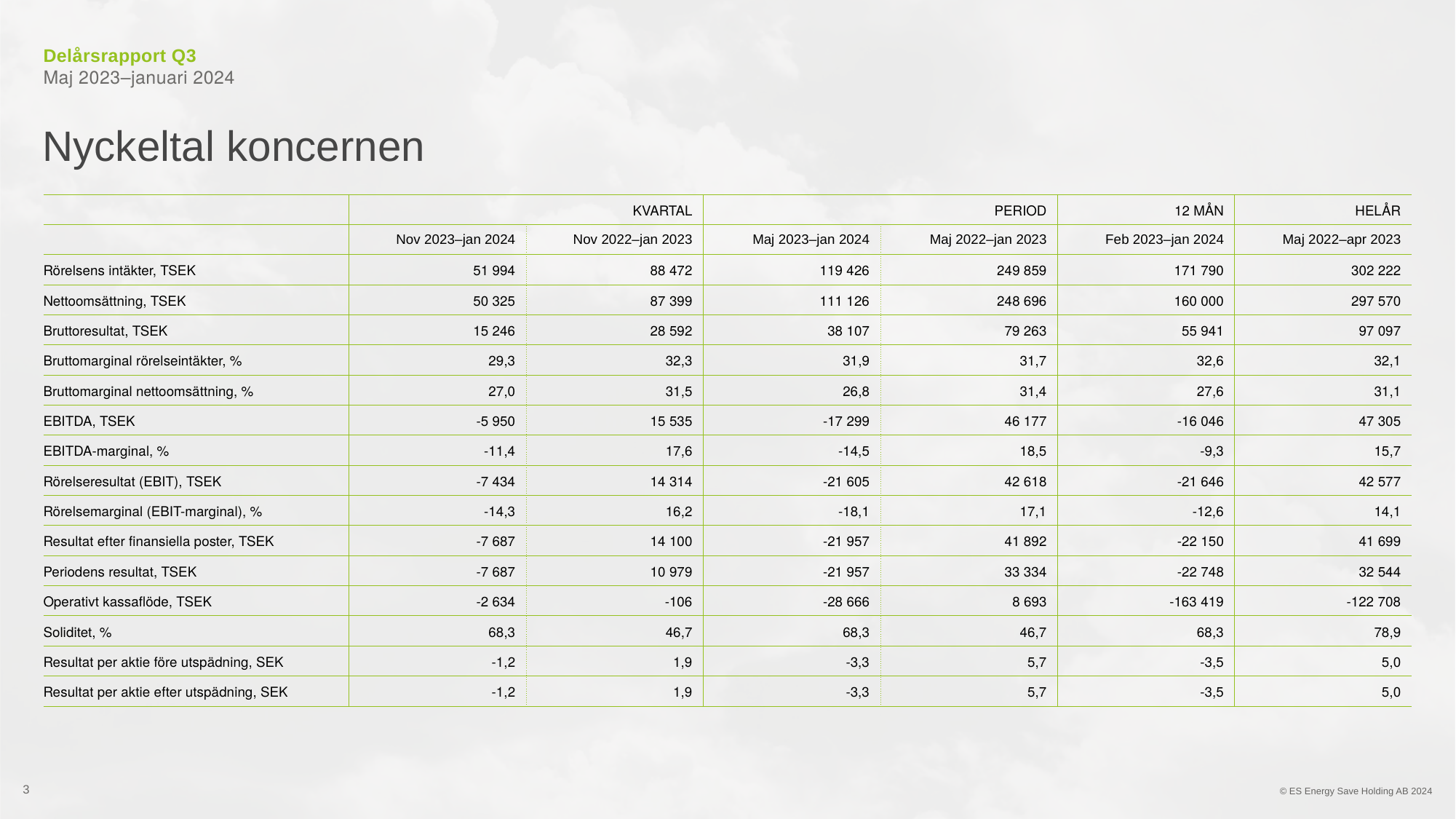

Delårsrapport Q3
Maj 2023–januari 2024
Nyckeltal koncernen
|  | KVARTAL |  | PERIOD |  | 12 MÅN | HELÅR |
| --- | --- | --- | --- | --- | --- | --- |
|  | Nov 2023–jan 2024 | Nov 2022–jan 2023 | Maj 2023–jan 2024 | Maj 2022–jan 2023 | Feb 2023–jan 2024 | Maj 2022–apr 2023 |
| Rörelsens intäkter, TSEK | 51 994 | 88 472 | 119 426 | 249 859 | 171 790 | 302 222 |
| Nettoomsättning, TSEK | 50 325 | 87 399 | 111 126 | 248 696 | 160 000 | 297 570 |
| Bruttoresultat, TSEK | 15 246 | 28 592 | 38 107 | 79 263 | 55 941 | 97 097 |
| Bruttomarginal rörelseintäkter, % | 29,3 | 32,3 | 31,9 | 31,7 | 32,6 | 32,1 |
| Bruttomarginal nettoomsättning, % | 27,0 | 31,5 | 26,8 | 31,4 | 27,6 | 31,1 |
| EBITDA, TSEK | -5 950 | 15 535 | -17 299 | 46 177 | -16 046 | 47 305 |
| EBITDA-marginal, % | -11,4 | 17,6 | -14,5 | 18,5 | -9,3 | 15,7 |
| Rörelseresultat (EBIT), TSEK | -7 434 | 14 314 | -21 605 | 42 618 | -21 646 | 42 577 |
| Rörelsemarginal (EBIT-marginal), % | -14,3 | 16,2 | -18,1 | 17,1 | -12,6 | 14,1 |
| Resultat efter finansiella poster, TSEK | -7 687 | 14 100 | -21 957 | 41 892 | -22 150 | 41 699 |
| Periodens resultat, TSEK | -7 687 | 10 979 | -21 957 | 33 334 | -22 748 | 32 544 |
| Operativt kassaflöde, TSEK | -2 634 | -106 | -28 666 | 8 693 | -163 419 | -122 708 |
| Soliditet, % | 68,3 | 46,7 | 68,3 | 46,7 | 68,3 | 78,9 |
| Resultat per aktie före utspädning, SEK | -1,2 | 1,9 | -3,3 | 5,7 | -3,5 | 5,0 |
| Resultat per aktie efter utspädning, SEK | -1,2 | 1,9 | -3,3 | 5,7 | -3,5 | 5,0 |